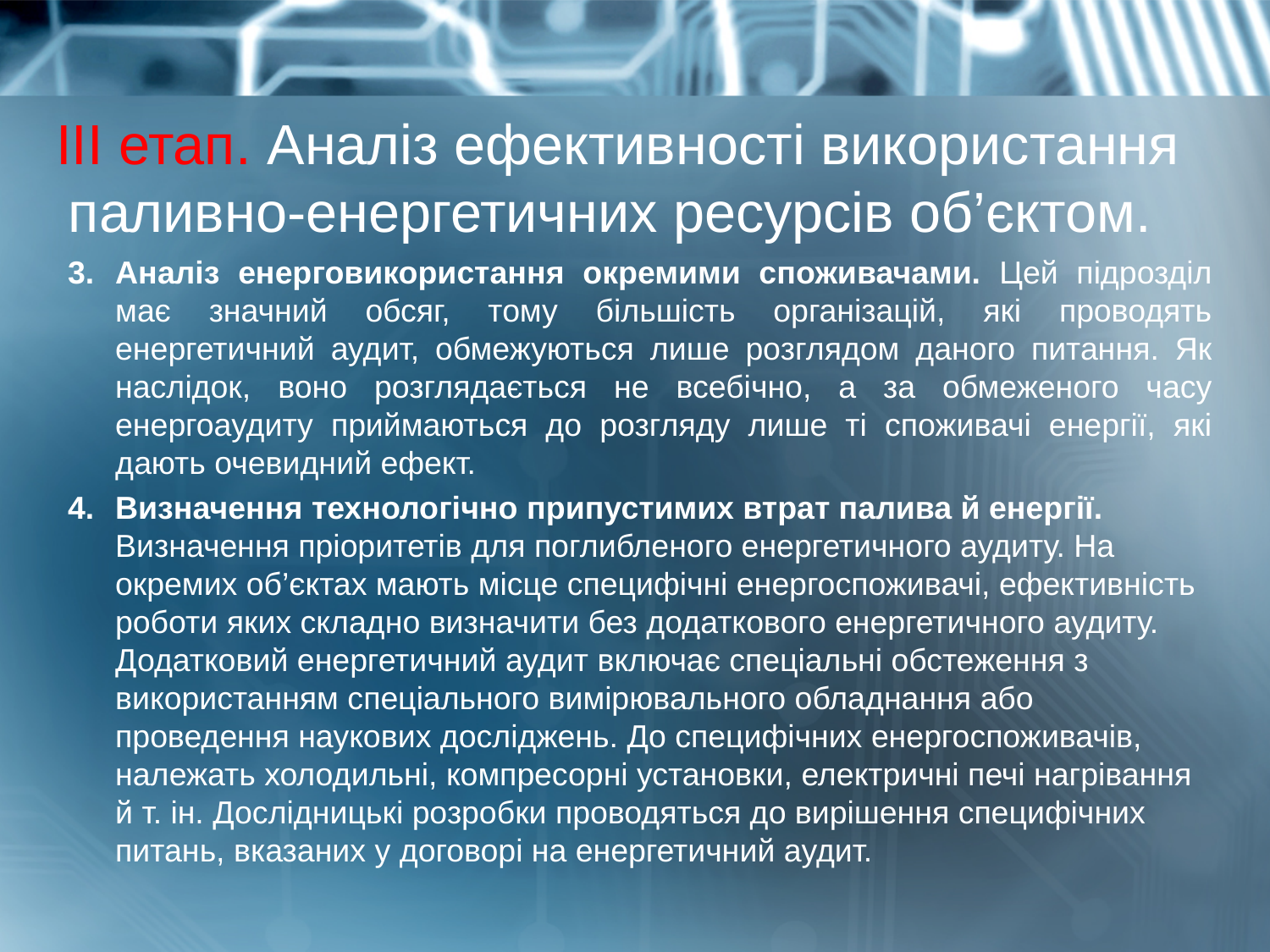

# ІІІ етап. Аналіз ефективності використання паливно-енергетичних ресурсів об’єктом.
Аналіз енерговикористання окремими споживачами. Цей підрозділ має значний обсяг, тому більшість організацій, які проводять енергетичний аудит, обмежуються лише розглядом даного питання. Як наслідок, воно розглядається не всебічно, а за обмеженого часу енергоаудиту приймаються до розгляду лише ті споживачі енергії, які дають очевидний ефект.
Визначення технологічно припустимих втрат палива й енергії. Визначення пріоритетів для поглибленого енергетичного аудиту. На окремих об’єктах мають місце специфічні енергоспоживачі, ефективність роботи яких складно визначити без додаткового енергетичного аудиту. Додатковий енергетичний аудит включає спеціальні обстеження з використанням спеціального вимірювального обладнання або проведення наукових досліджень. До специфічних енергоспоживачів, належать холодильні, компресорні установки, електричні печі нагрівання й т. ін. Дослідницькі розробки проводяться до вирішення специфічних питань, вказаних у договорі на енергетичний аудит.